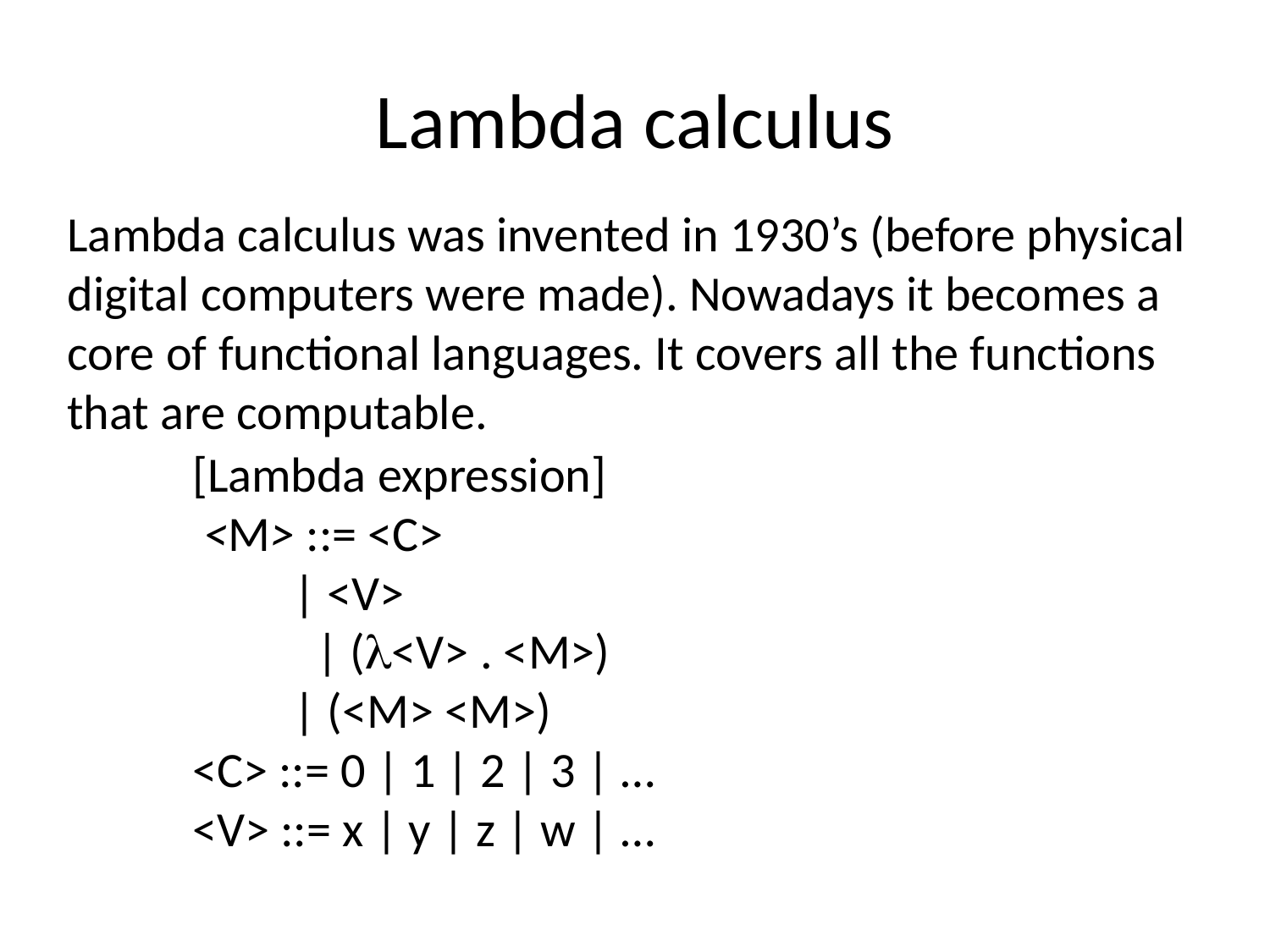

Lambda calculus
Lambda calculus was invented in 1930’s (before physical digital computers were made). Nowadays it becomes a core of functional languages. It covers all the functions that are computable.
[Lambda expression]
 <M> ::= <C>
         | <V>
           | (λ<V> . <M>)
         | (<M> <M>)
<C> ::= 0 | 1 | 2 | 3 | …
<V> ::= x | y | z | w | …